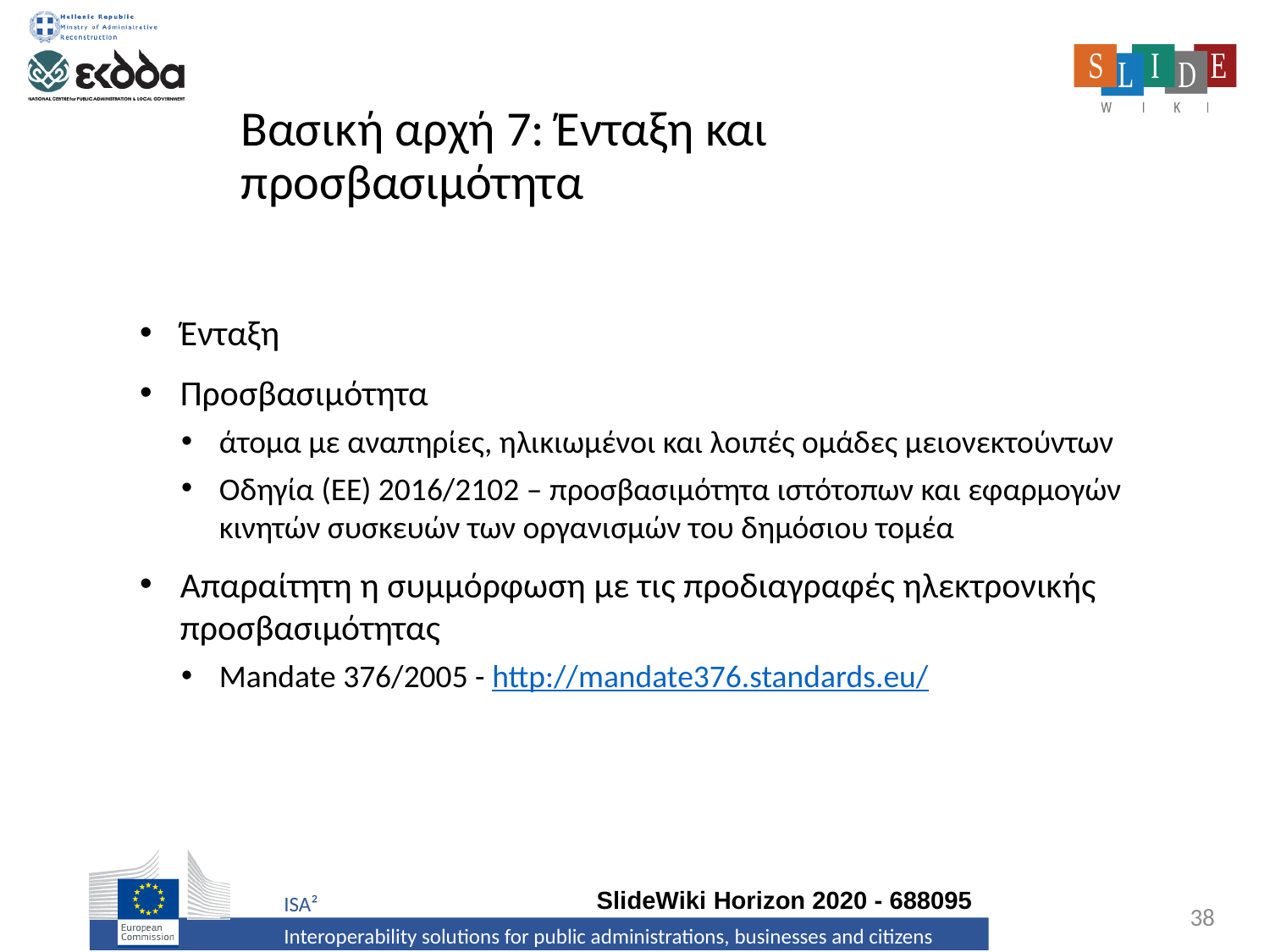

# Βασική αρχή 7: Ένταξη και προσβασιμότητα

Ένταξη
Προσβασιμότητα
άτομα με αναπηρίες, ηλικιωμένοι και λοιπές ομάδες μειονεκτούντων
Οδηγία (ΕΕ) 2016/2102 – προσβασιμότητα ιστότοπων και εφαρμογών κινητών συσκευών των οργανισμών του δημόσιου τομέα
Απαραίτητη η συμμόρφωση με τις προδιαγραφές ηλεκτρονικής προσβασιμότητας
Mandate 376/2005 - http://mandate376.standards.eu/
38